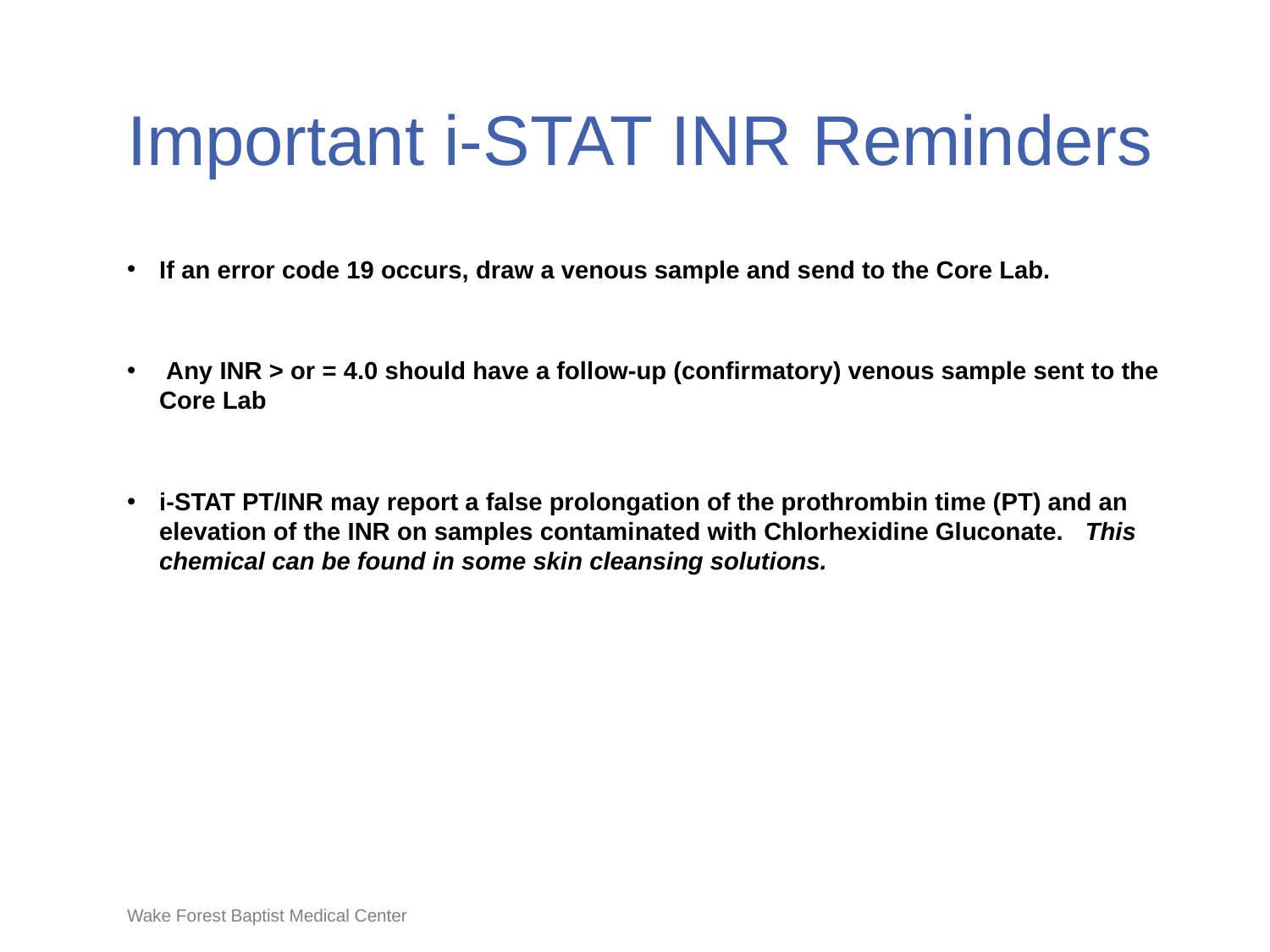

# Important i-STAT INR Reminders
If an error code 19 occurs, draw a venous sample and send to the Core Lab.

 Any INR > or = 4.0 should have a follow-up (confirmatory) venous sample sent to the Core Lab

i-STAT PT/INR may report a false prolongation of the prothrombin time (PT) and an elevation of the INR on samples contaminated with Chlorhexidine Gluconate.   This chemical can be found in some skin cleansing solutions.